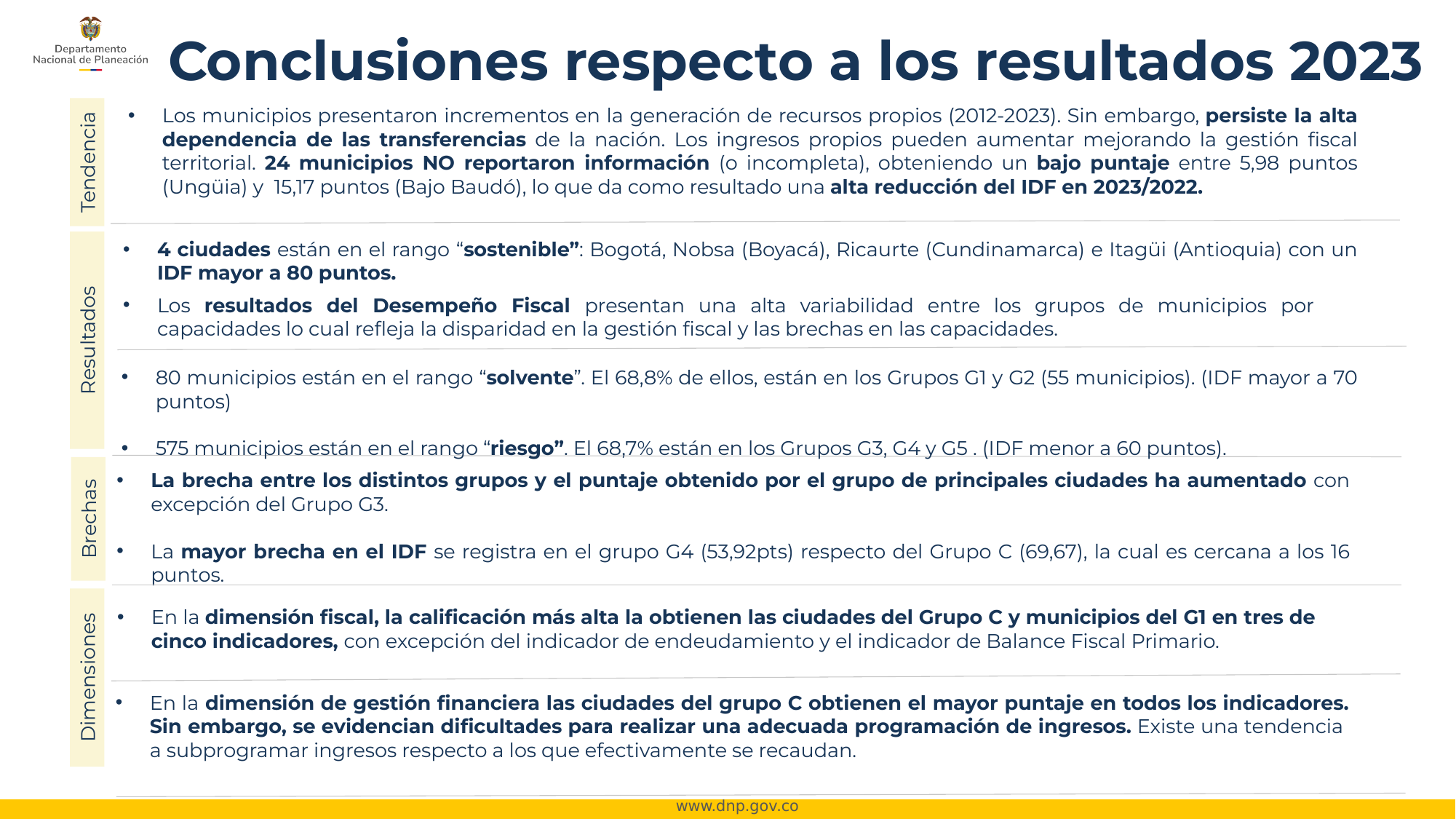

Conclusiones respecto a los resultados 2023
Los municipios presentaron incrementos en la generación de recursos propios (2012-2023). Sin embargo, persiste la alta dependencia de las transferencias de la nación. Los ingresos propios pueden aumentar mejorando la gestión fiscal territorial. 24 municipios NO reportaron información (o incompleta), obteniendo un bajo puntaje entre 5,98 puntos (Ungüia) y  15,17 puntos (Bajo Baudó), lo que da como resultado una alta reducción del IDF en 2023/2022.
Tendencia
4 ciudades están en el rango “sostenible”: Bogotá, Nobsa (Boyacá), Ricaurte (Cundinamarca) e Itagüi (Antioquia) con un IDF mayor a 80 puntos.
Los resultados del Desempeño Fiscal presentan una alta variabilidad entre los grupos de municipios por capacidades lo cual refleja la disparidad en la gestión fiscal y las brechas en las capacidades.
Resultados
80 municipios están en el rango “solvente”. El 68,8% de ellos, están en los Grupos G1 y G2 (55 municipios). (IDF mayor a 70 puntos)

575 municipios están en el rango “riesgo”. El 68,7% están en los Grupos G3, G4 y G5 . (IDF menor a 60 puntos).
La brecha entre los distintos grupos y el puntaje obtenido por el grupo de principales ciudades ha aumentado con excepción del Grupo G3.

La mayor brecha en el IDF se registra en el grupo G4 (53,92pts) respecto del Grupo C (69,67), la cual es cercana a los 16 puntos.

Brechas
En la dimensión fiscal, la calificación más alta la obtienen las ciudades del Grupo C y municipios del G1 en tres de cinco indicadores, con excepción del indicador de endeudamiento y el indicador de Balance Fiscal Primario.
Dimensiones
En la dimensión de gestión financiera las ciudades del grupo C obtienen el mayor puntaje en todos los indicadores. Sin embargo, se evidencian dificultades para realizar una adecuada programación de ingresos. Existe una tendencia  a subprogramar ingresos respecto a los que efectivamente se recaudan.